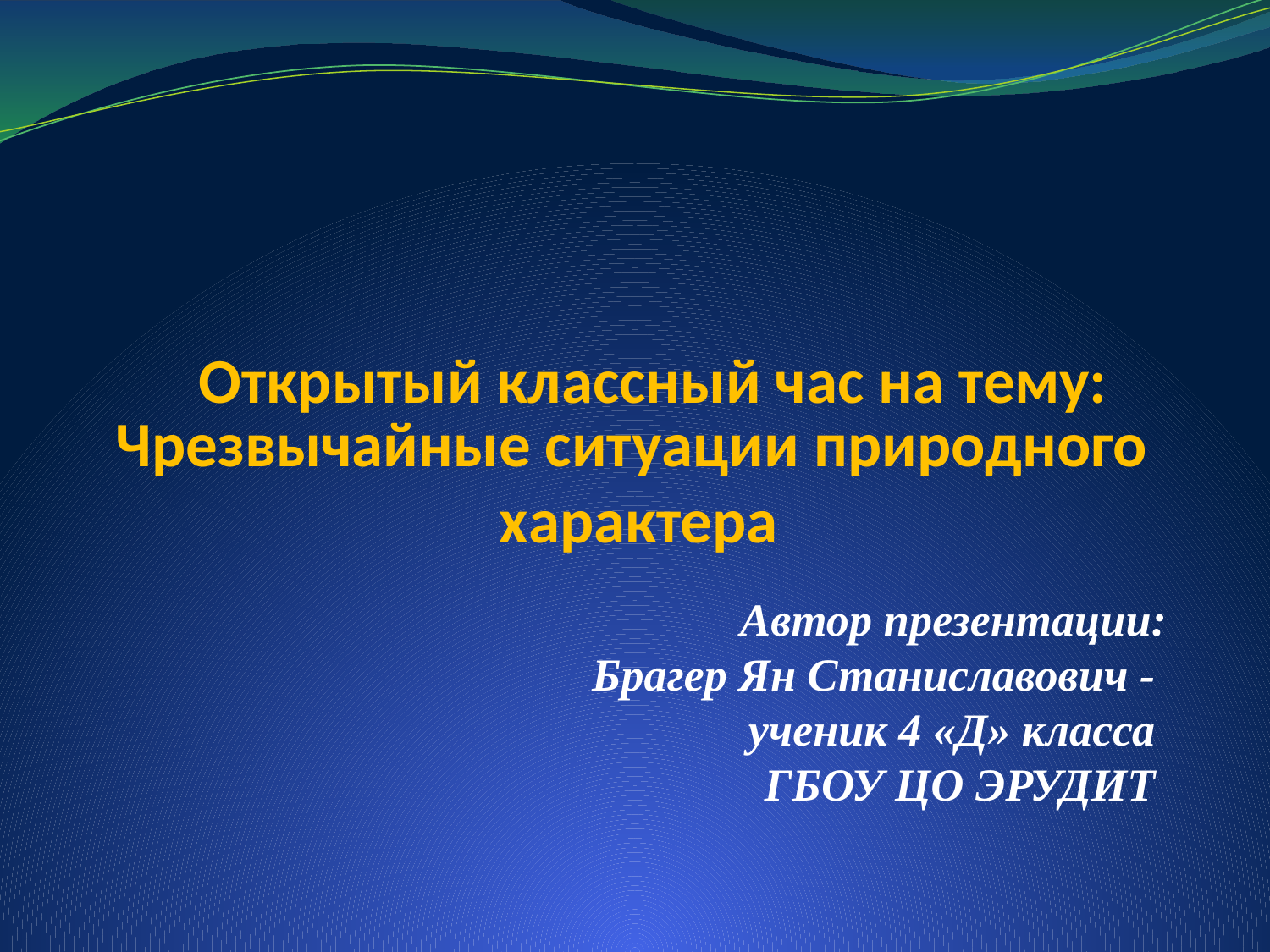

# Чрезвычайные ситуации природного  характера
Открытый классный час на тему:
Автор презентации:
Брагер Ян Станиславович -
ученик 4 «Д» класса
ГБОУ ЦО ЭРУДИТ